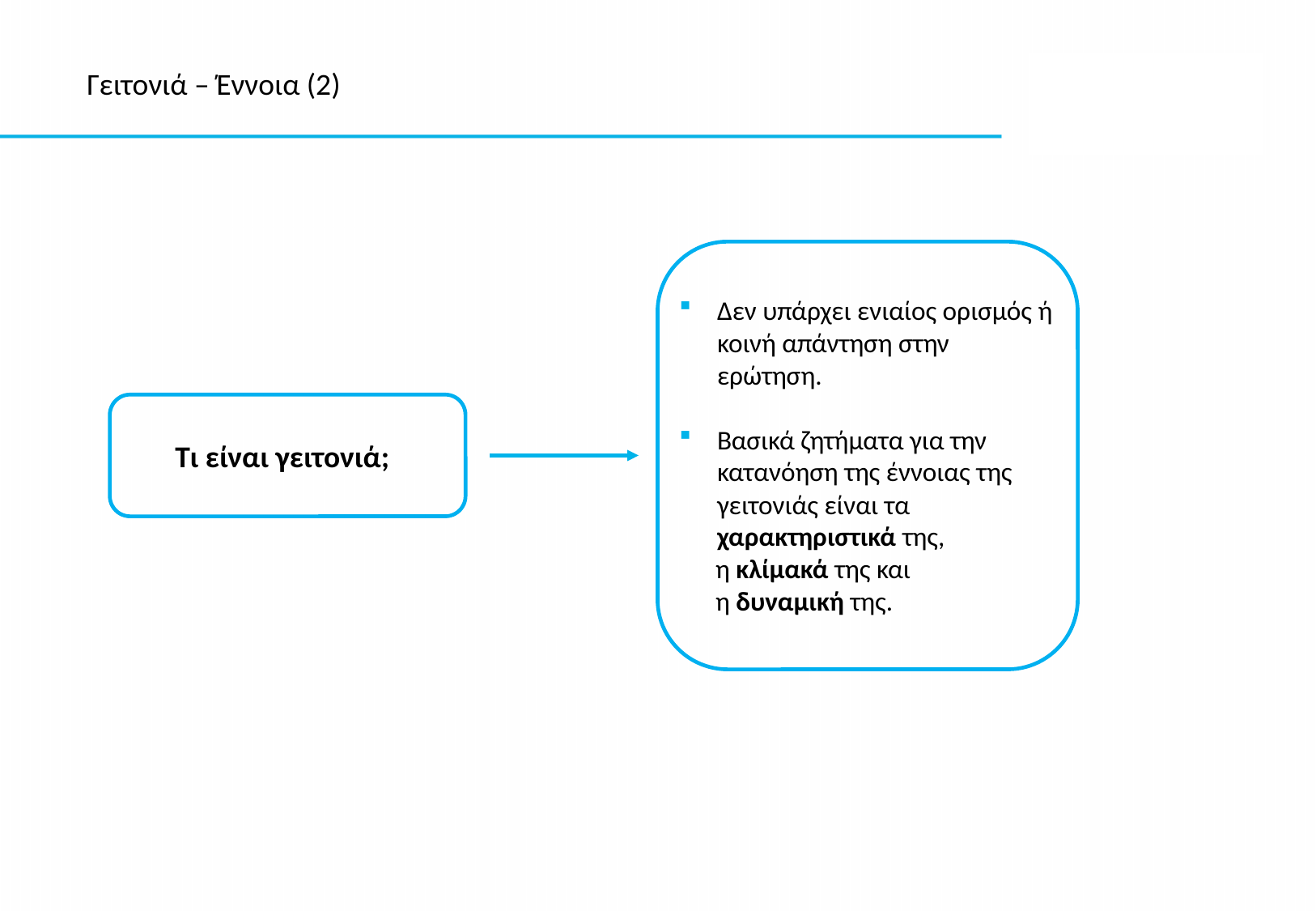

Γειτονιά – Έννοια (2)

Δεν υπάρχει ενιαίος ορισμός ή κοινή απάντηση στην ερώτηση.

Βασικά ζητήματα για την κατανόηση της έννοιας της γειτονιάς είναι τα χαρακτηριστικά της,
      η κλίμακά της και
      η δυναμική της.

Τι είναι γειτονιά;